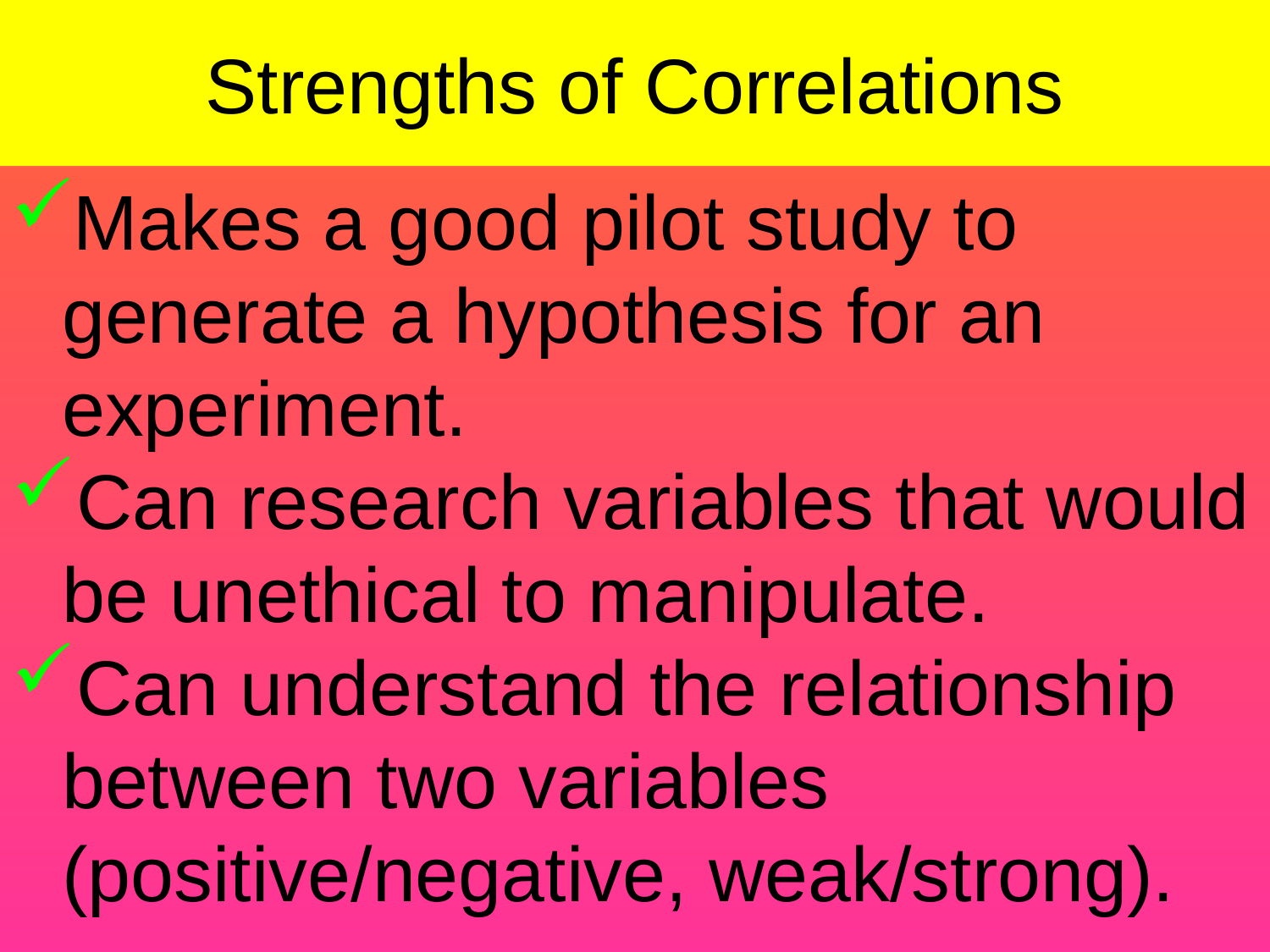

# Strengths of Correlations
Makes a good pilot study to generate a hypothesis for an experiment.
Can research variables that would be unethical to manipulate.
Can understand the relationship between two variables (positive/negative, weak/strong).